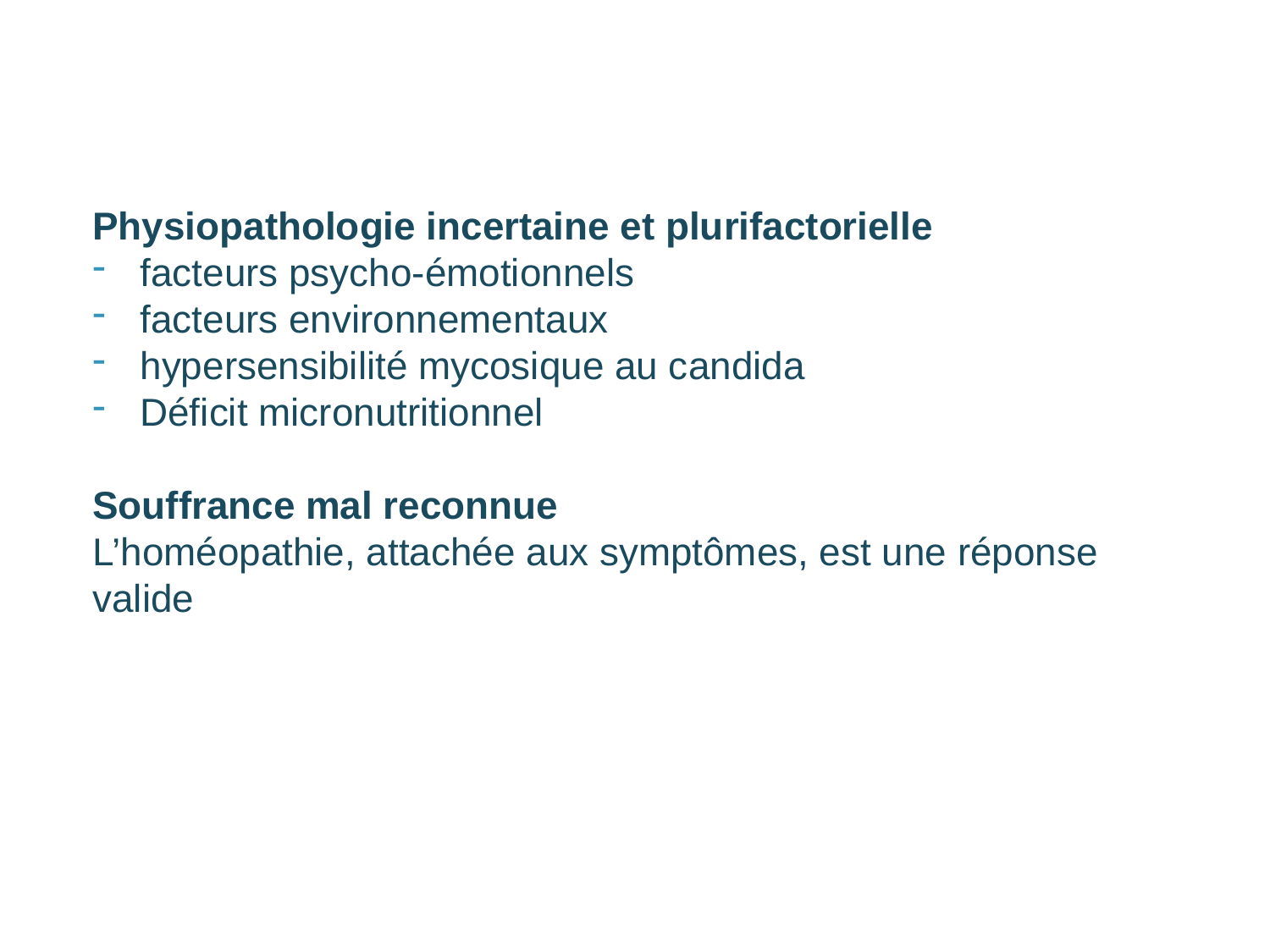

Physiopathologie incertaine et plurifactorielle
facteurs psycho-émotionnels
facteurs environnementaux
hypersensibilité mycosique au candida
Déficit micronutritionnel

Souffrance mal reconnue
L’homéopathie, attachée aux symptômes, est une réponse valide